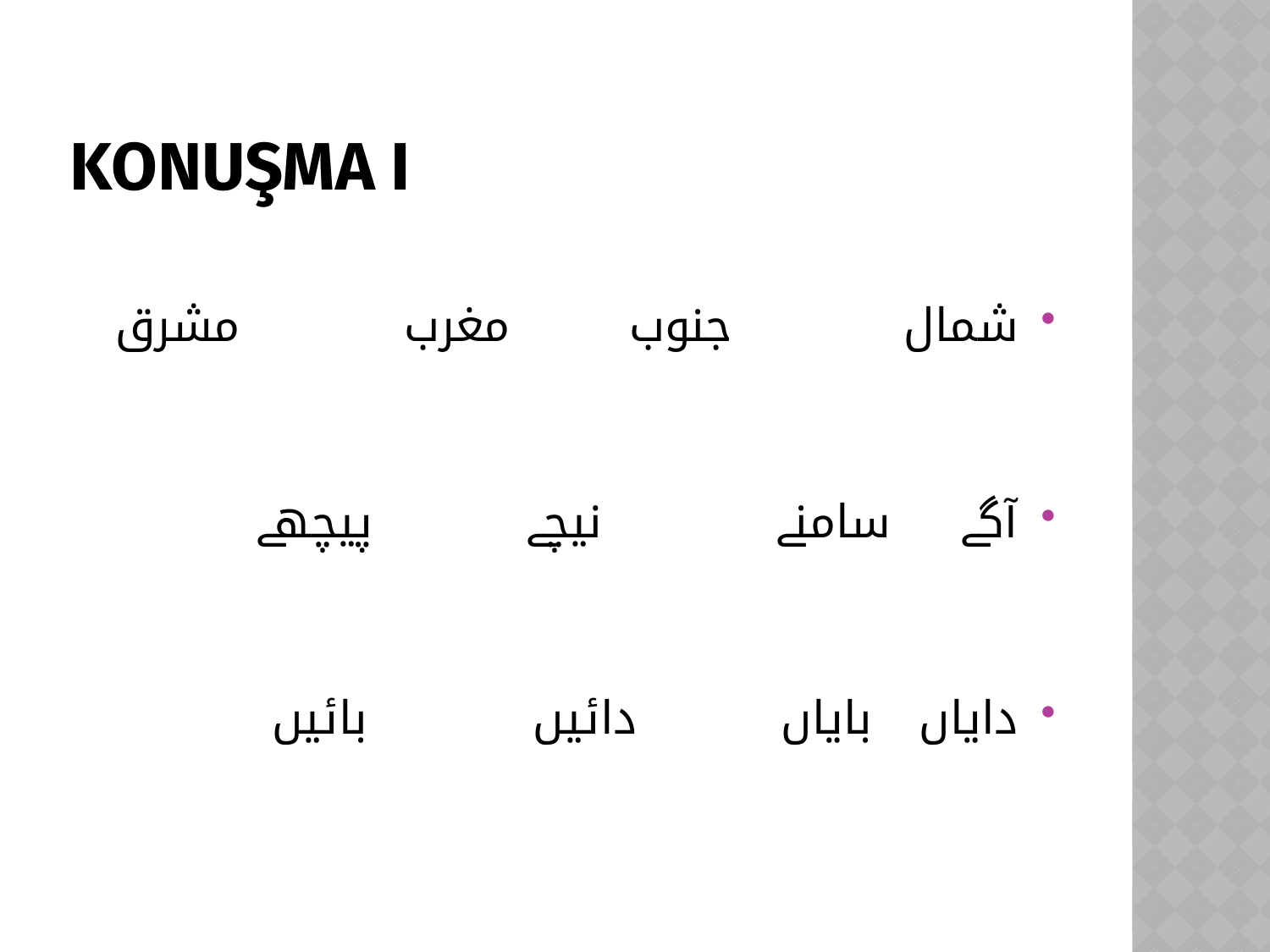

# Konuşma I

شمال 		  جنوب    		مغرب     		 مشرق

آگے 		سامنے  		نیچے 		پیچھے

دایاں   	بایاں  		دائیں  		بائیں